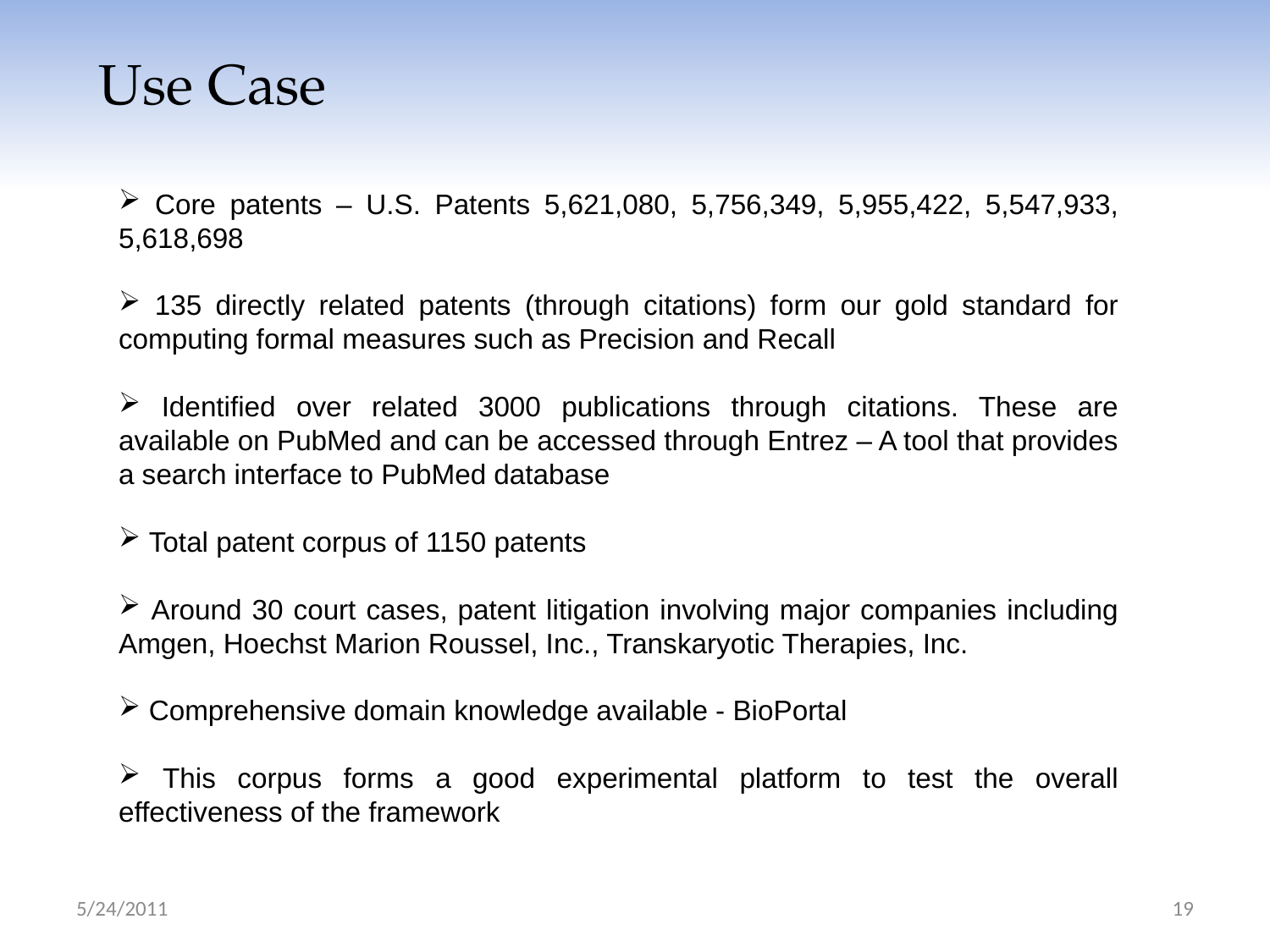

Use Case
 Core patents – U.S. Patents 5,621,080, 5,756,349, 5,955,422, 5,547,933, 5,618,698

 135 directly related patents (through citations) form our gold standard for computing formal measures such as Precision and Recall

 Identified over related 3000 publications through citations. These are available on PubMed and can be accessed through Entrez – A tool that provides a search interface to PubMed database

 Total patent corpus of 1150 patents

 Around 30 court cases, patent litigation involving major companies including Amgen, Hoechst Marion Roussel, Inc., Transkaryotic Therapies, Inc.

 Comprehensive domain knowledge available - BioPortal

 This corpus forms a good experimental platform to test the overall effectiveness of the framework
5/24/2011
19